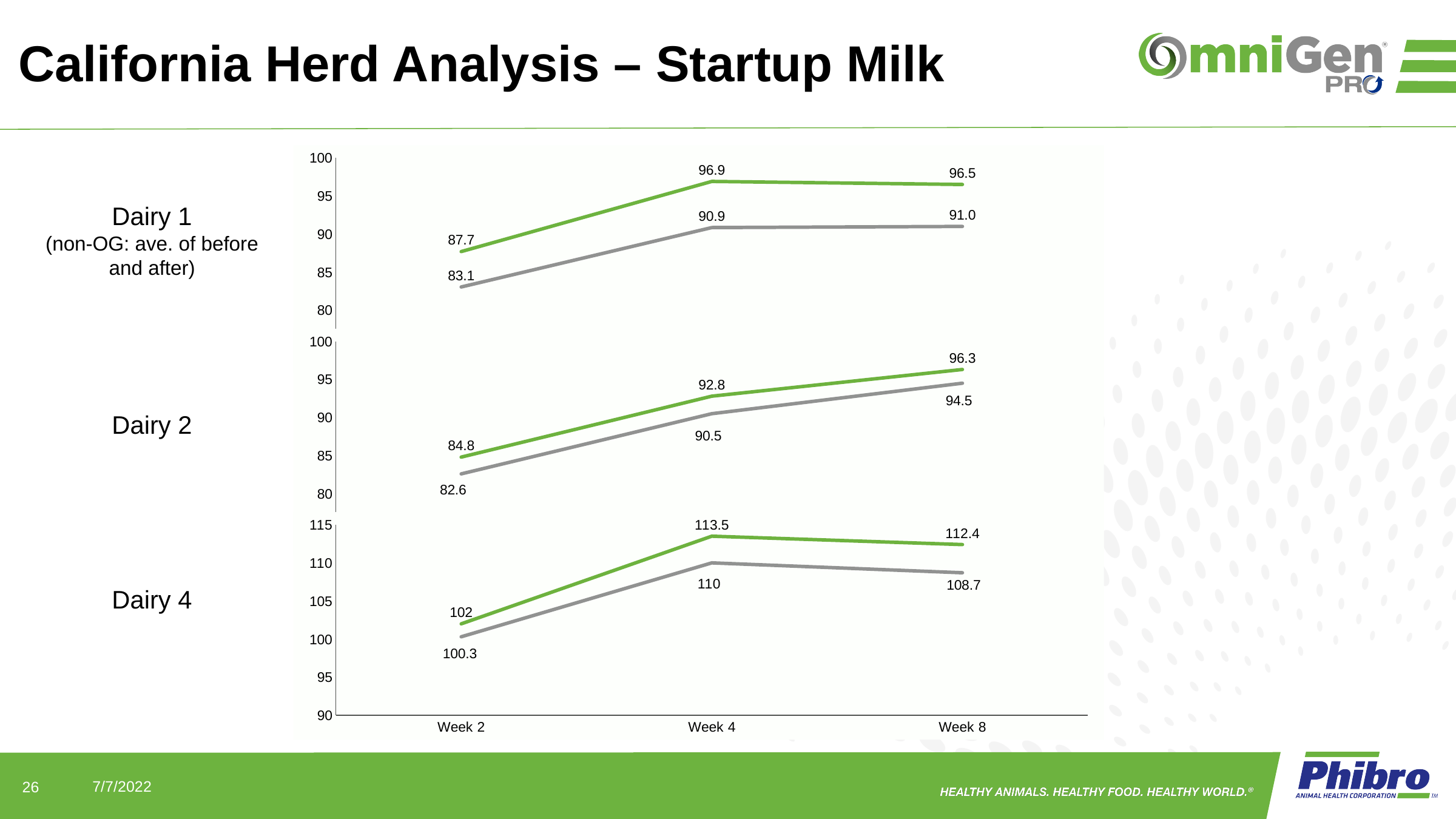

# California Herd Analysis – Startup Milk

### Chart

| Category |  |  |
|---|---|---|
| Week 2 | 83.05 | 87.7 |
| Week 4 | 90.85 | 96.9 |
| Week 8 | 91.0 | 96.5 |
Dairy 1
(non-OG: ave. of before and after)

### Chart

| Category |  |  |
|---|---|---|
| Week 2 | 82.6 | 84.8 |
| Week 4 | 90.5 | 92.8 |
| Week 8 | 94.5 | 96.3 |
Dairy 2

### Chart

| Category |  |  |
|---|---|---|
| Week 2 | 100.3 | 102.0 |
| Week 4 | 110.0 | 113.5 |
| Week 8 | 108.7 | 112.4 |
Dairy 4
26
7/7/2022